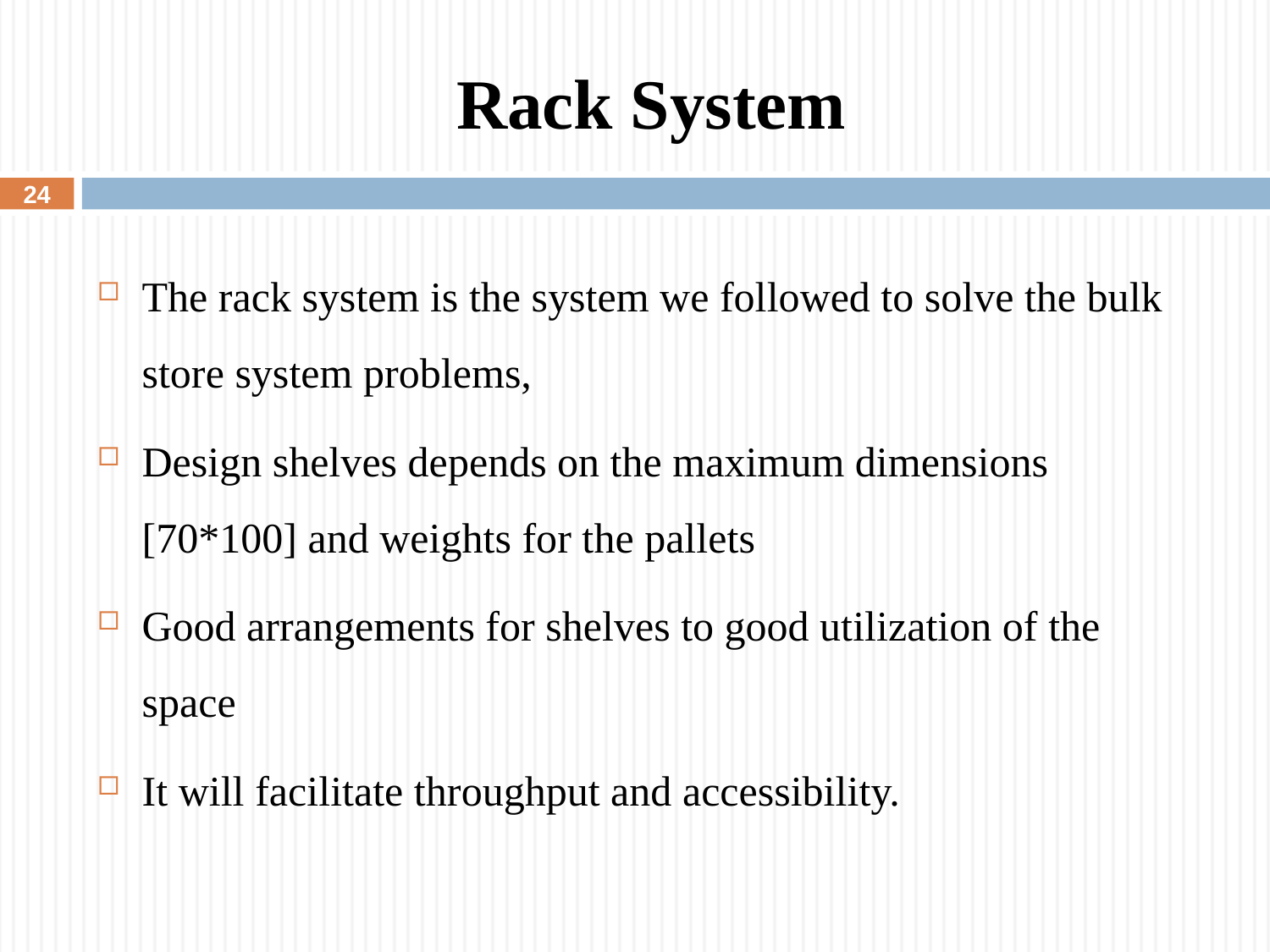

# Rack System
24
The rack system is the system we followed to solve the bulk store system problems,
Design shelves depends on the maximum dimensions [70*100] and weights for the pallets
Good arrangements for shelves to good utilization of the space
It will facilitate throughput and accessibility.